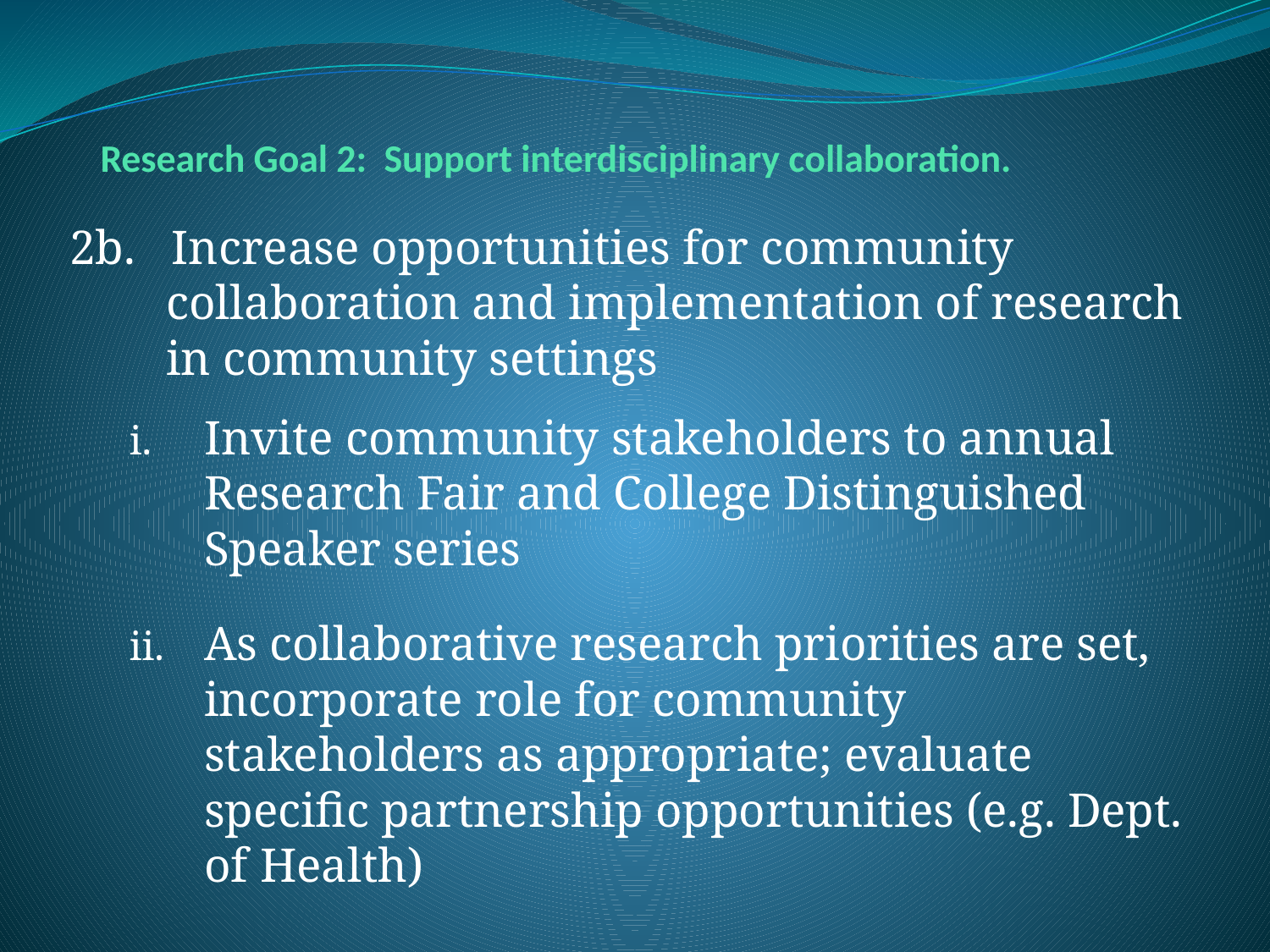

# Research Goal 2:  Support interdisciplinary collaboration.
2b.   Increase opportunities for community
        collaboration and implementation of research
        in community settings

Invite community stakeholders to annual Research Fair and College Distinguished Speaker series

As collaborative research priorities are set, incorporate role for community stakeholders as appropriate; evaluate specific partnership opportunities (e.g. Dept. of Health)